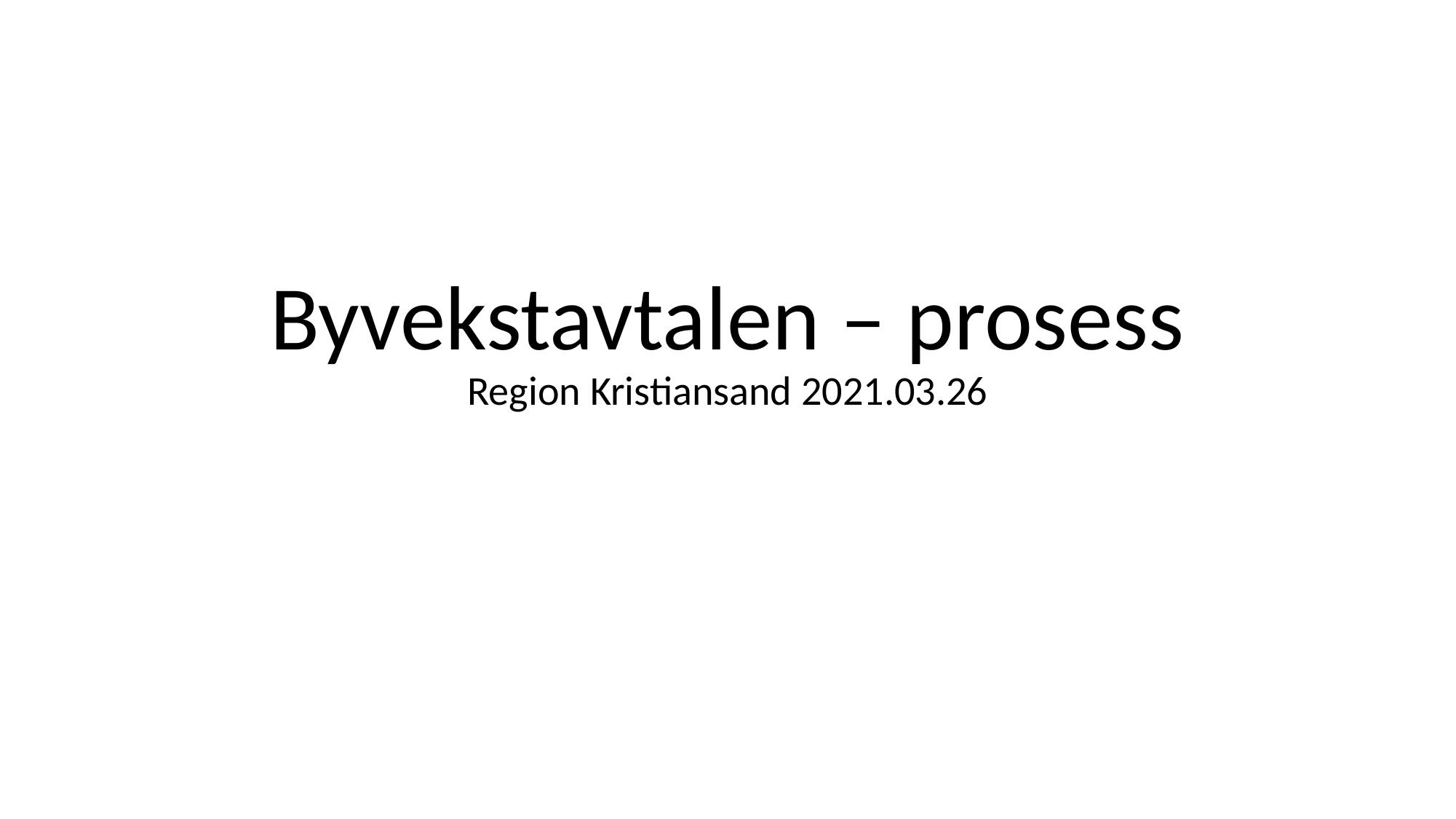

# Byvekstavtalen – prosess Region Kristiansand 2021.03.26